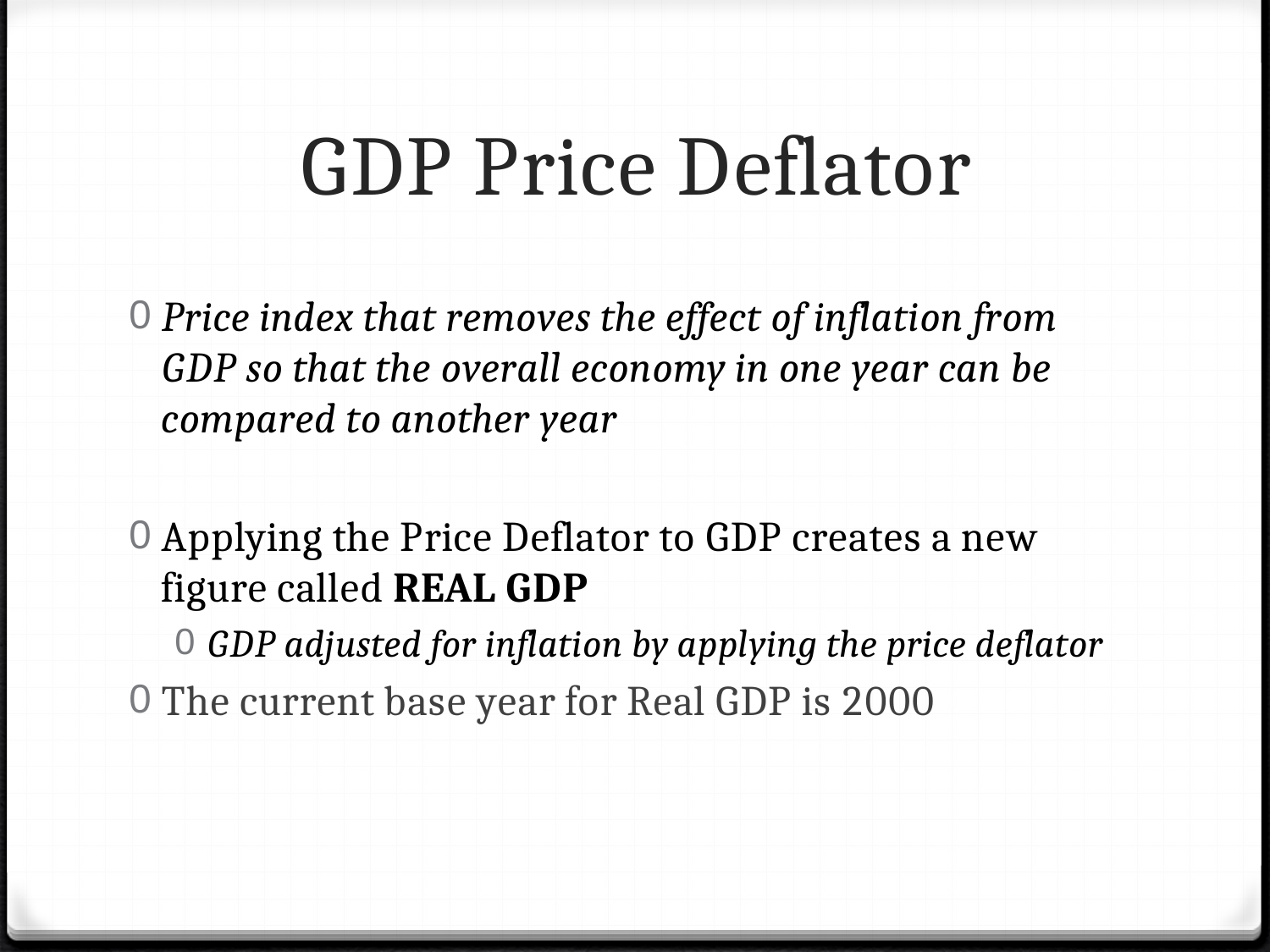

# GDP Price Deflator
Price index that removes the effect of inflation from GDP so that the overall economy in one year can be compared to another year

Applying the Price Deflator to GDP creates a new figure called REAL GDP
GDP adjusted for inflation by applying the price deflator
The current base year for Real GDP is 2000